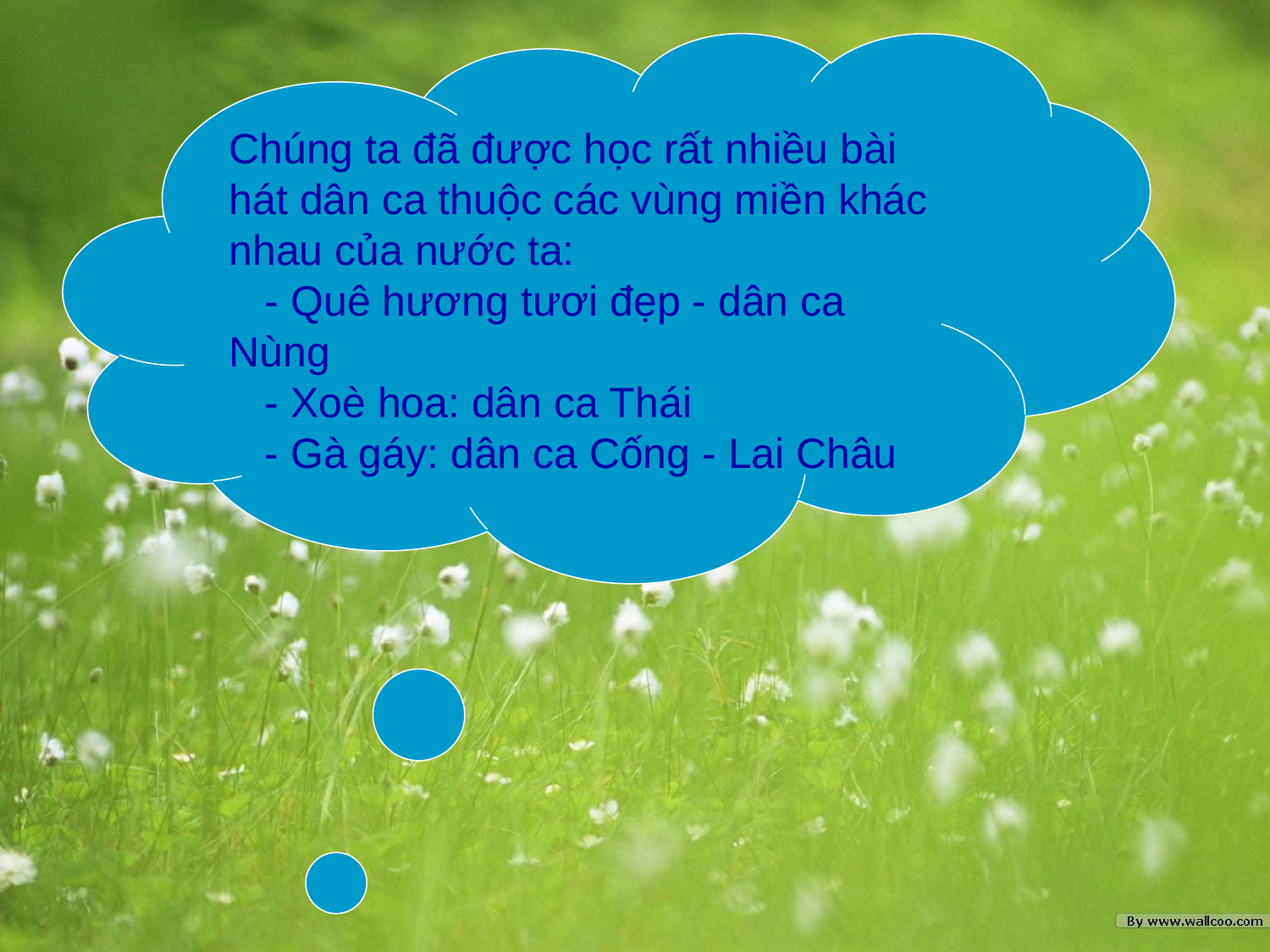

Chúng ta đã được học rất nhiều bài hát dân ca thuộc các vùng miền khác nhau của nước ta:
   - Quê hương tươi đẹp - dân ca Nùng
   - Xoè hoa: dân ca Thái
   - Gà gáy: dân ca Cống - Lai Châu